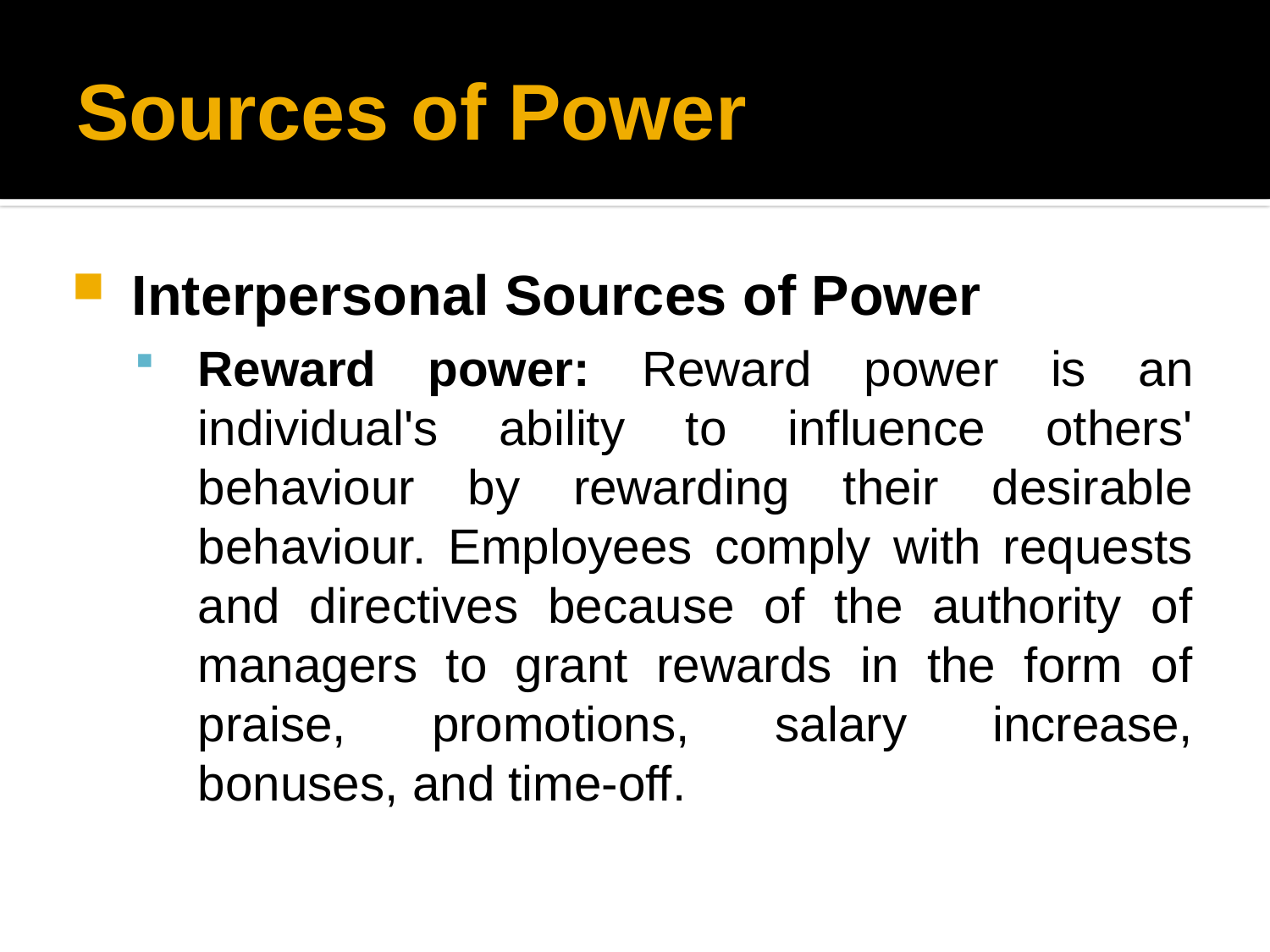

# Sources of Power
Interpersonal Sources of Power
Reward power: Reward power is an individual's ability to influence others' behaviour by rewarding their desirable behaviour. Employees comply with requests and directives because of the authority of managers to grant rewards in the form of praise, promotions, salary increase, bonuses, and time-off.